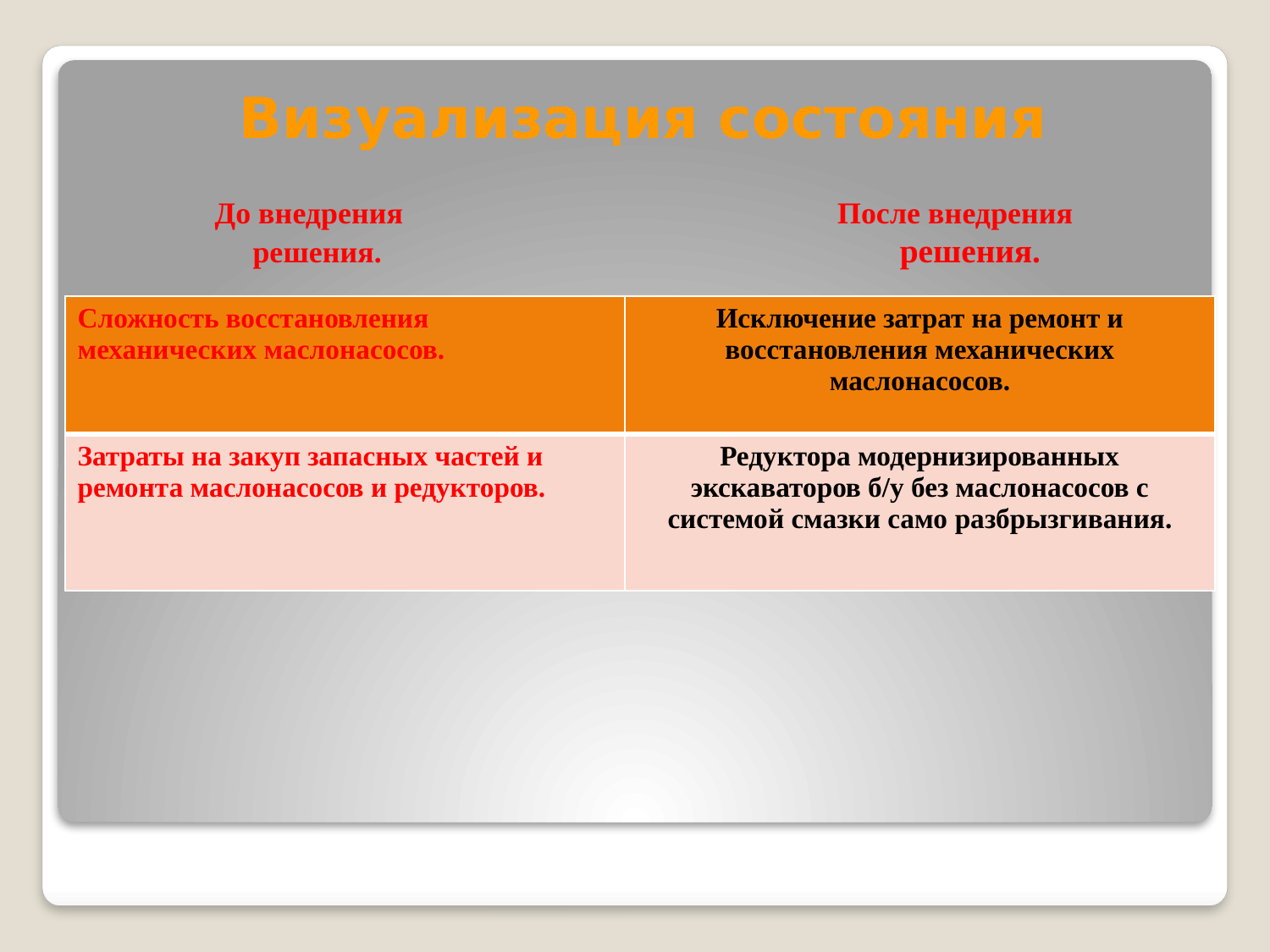

Визуализация состояния
# До внедрения                                                         После внедрения решения.                                                                    решения.
| Сложность восстановления механических маслонасосов. | Исключение затрат на ремонт и восстановления механических маслонасосов. |
| --- | --- |
| Затраты на закуп запасных частей и ремонта маслонасосов и редукторов. | Редуктора модернизированных экскаваторов б/у без маслонасосов с системой смазки само разбрызгивания. |